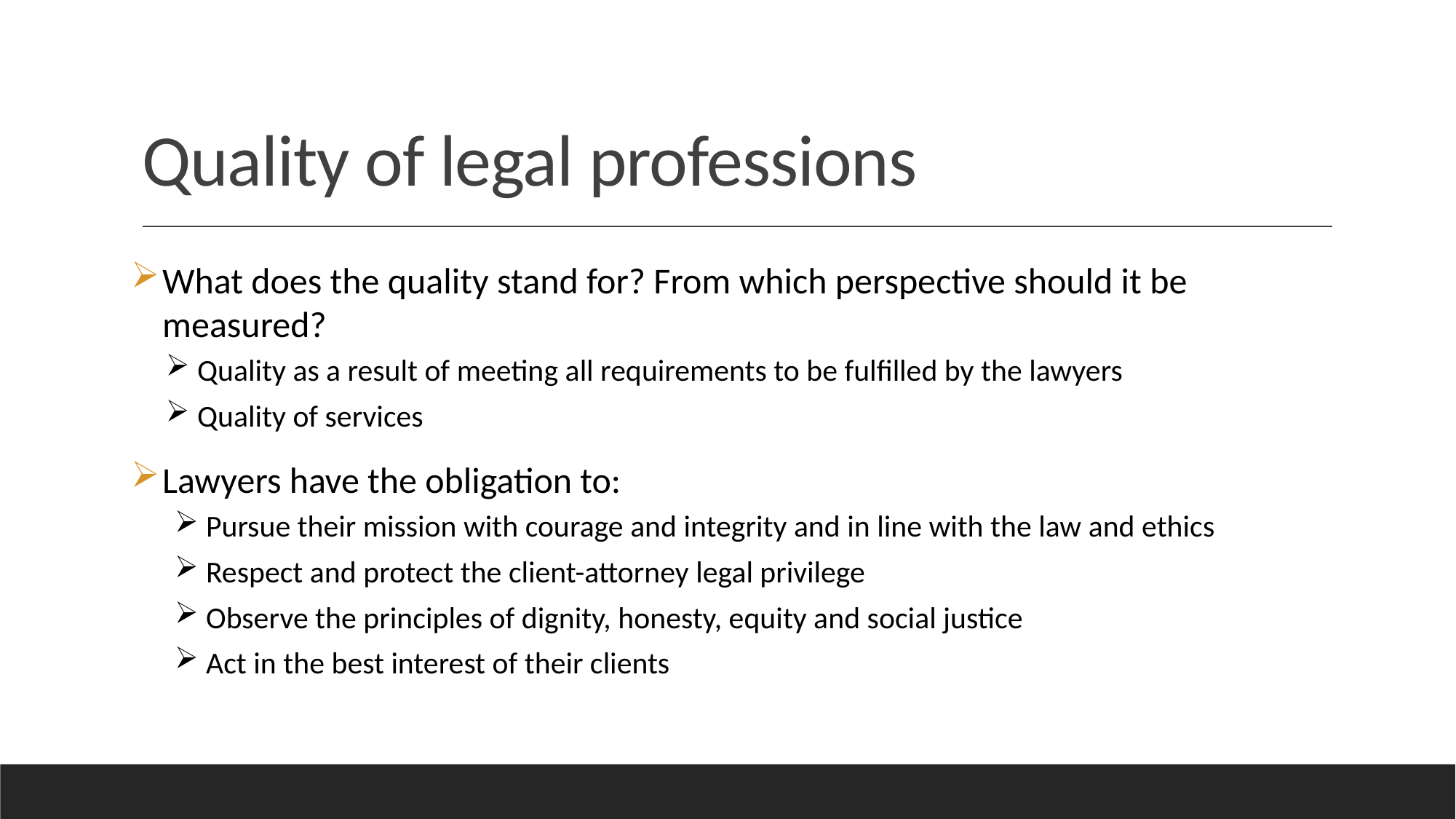

# Quality of legal professions
What does the quality stand for? From which perspective should it be measured?
Quality as a result of meeting all requirements to be fulfilled by the lawyers
Quality of services
Lawyers have the obligation to:
Pursue their mission with courage and integrity and in line with the law and ethics
Respect and protect the client-attorney legal privilege
Observe the principles of dignity, honesty, equity and social justice
Act in the best interest of their clients